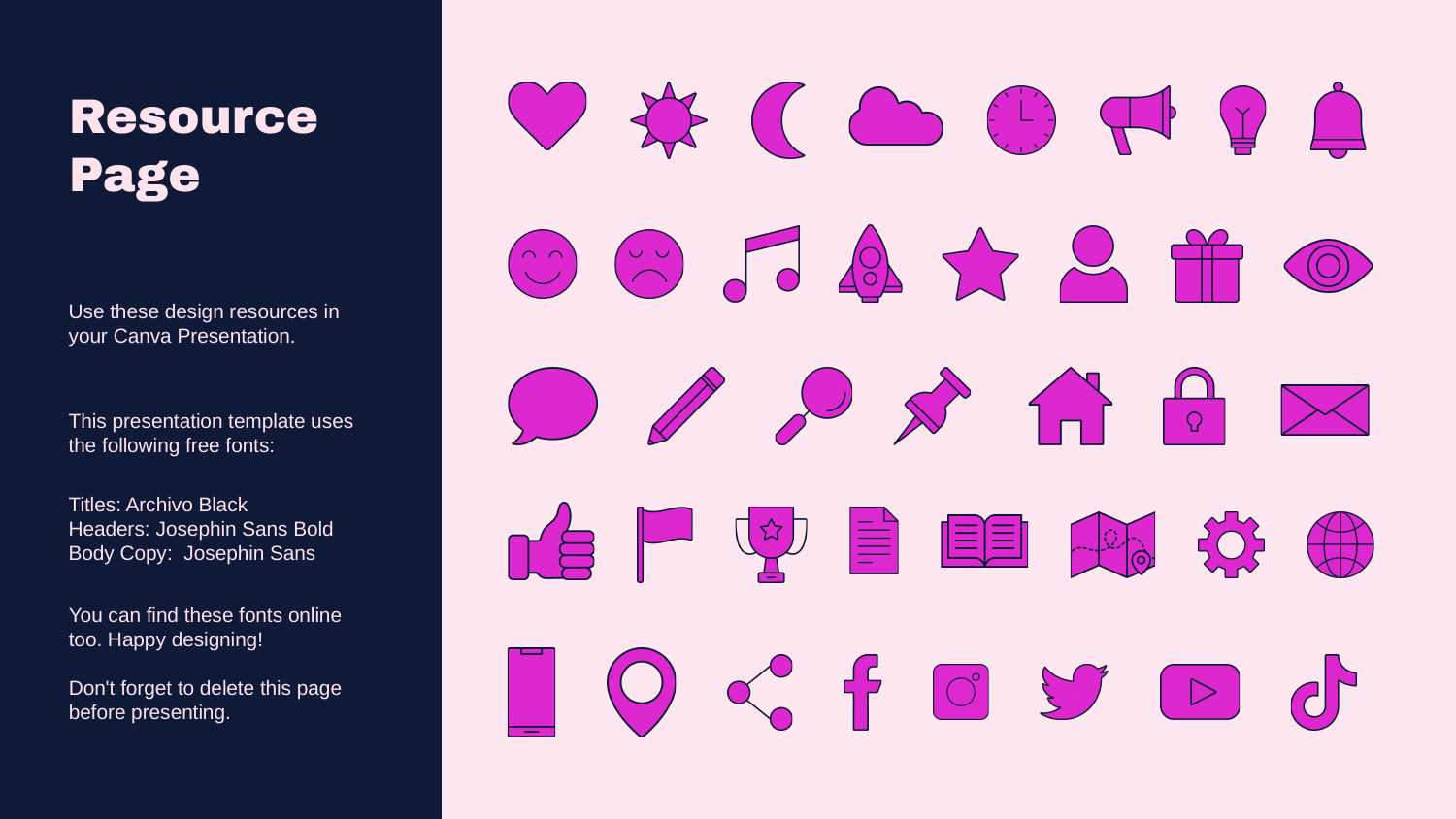

Resource
Page

Use these design resources in your Canva Presentation.

This presentation template uses the following free fonts:
Titles: Archivo Black
Headers: Josephin Sans Bold
Body Copy:  Josephin Sans

You can find these fonts online too. Happy designing!

Don't forget to delete this page before presenting.